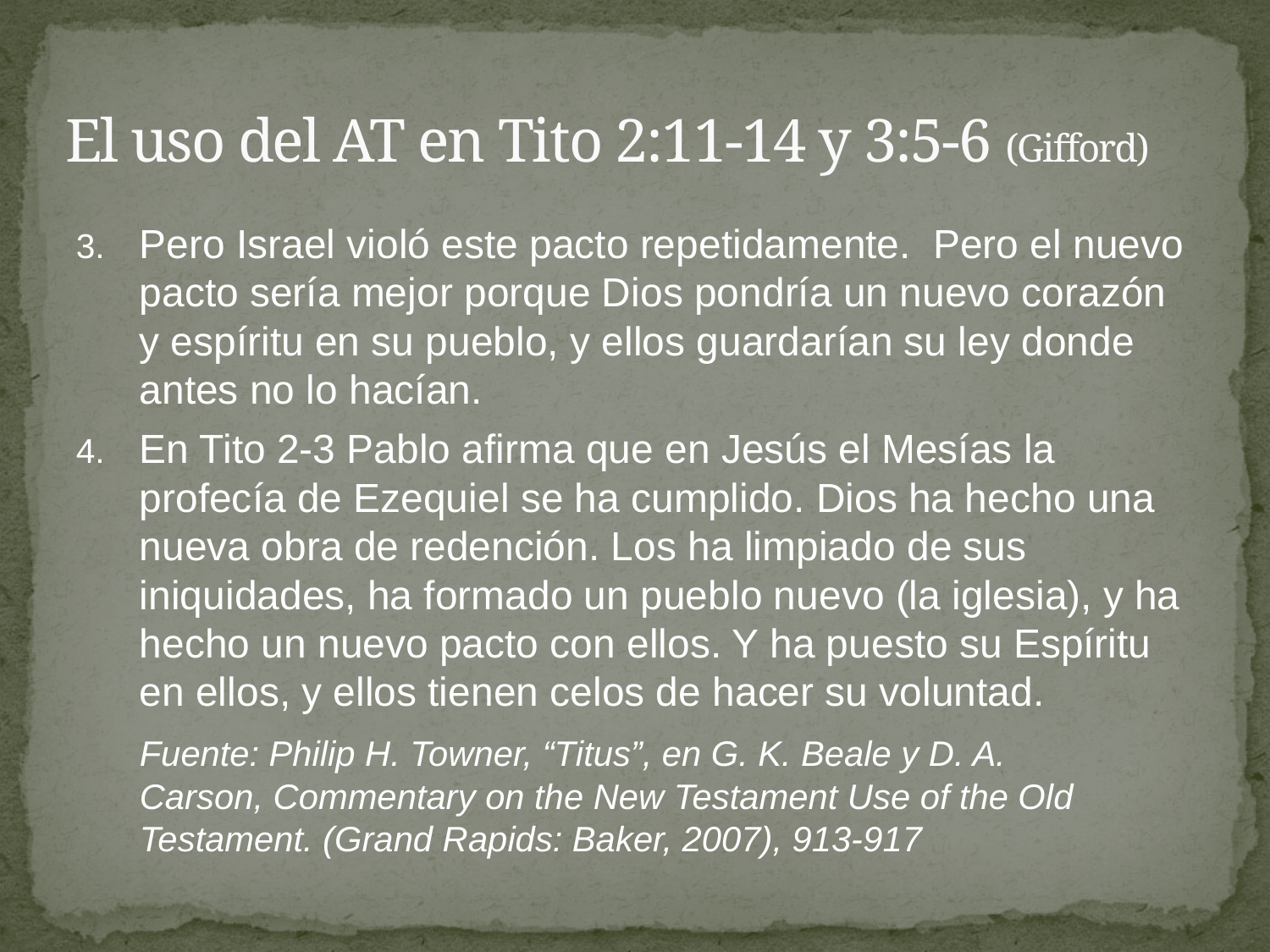

# El uso del AT en Tito 2:11-14 y 3:5-6 (Gifford)
Pero Israel violó este pacto repetidamente.  Pero el nuevo pacto sería mejor porque Dios pondría un nuevo corazón y espíritu en su pueblo, y ellos guardarían su ley donde antes no lo hacían.
En Tito 2-3 Pablo afirma que en Jesús el Mesías la profecía de Ezequiel se ha cumplido. Dios ha hecho una nueva obra de redención. Los ha limpiado de sus iniquidades, ha formado un pueblo nuevo (la iglesia), y ha hecho un nuevo pacto con ellos. Y ha puesto su Espíritu en ellos, y ellos tienen celos de hacer su voluntad.
	Fuente: Philip H. Towner, “Titus”, en G. K. Beale y D. A. Carson, Commentary on the New Testament Use of the Old Testament. (Grand Rapids: Baker, 2007), 913-917